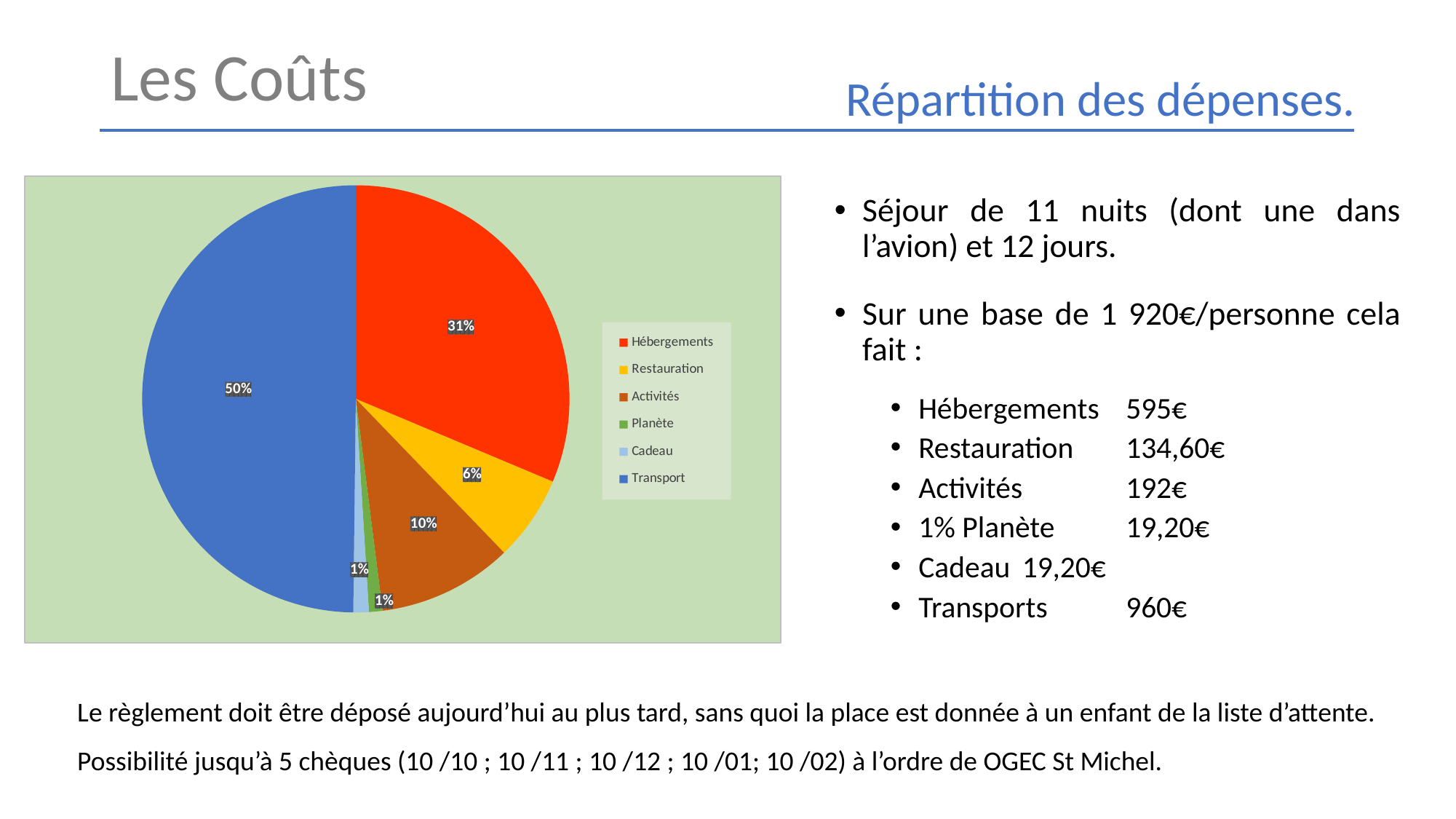

# Les Coûts
Répartition des dépenses.

### Chart

| Category |  |
|---|---|
| Hébergements | 21733.4 |
| Restauration | 4480.0 |
| Activités | 7076.0 |
| Planète | 710.0 |
| Cadeau | 810.0 |
| Transport | 34549.8 |
Séjour de 11 nuits (dont une dans l’avion) et 12 jours.
Sur une base de 1 920€/personne cela fait :
Hébergements	595€
Restauration	134,60€
Activités		192€
1% Planète		19,20€
Cadeau		19,20€
Transports		960€
Le règlement doit être déposé aujourd’hui au plus tard, sans quoi la place est donnée à un enfant de la liste d’attente.
Possibilité jusqu’à 5 chèques (10 /10 ; 10 /11 ; 10 /12 ; 10 /01; 10 /02) à l’ordre de OGEC St Michel.